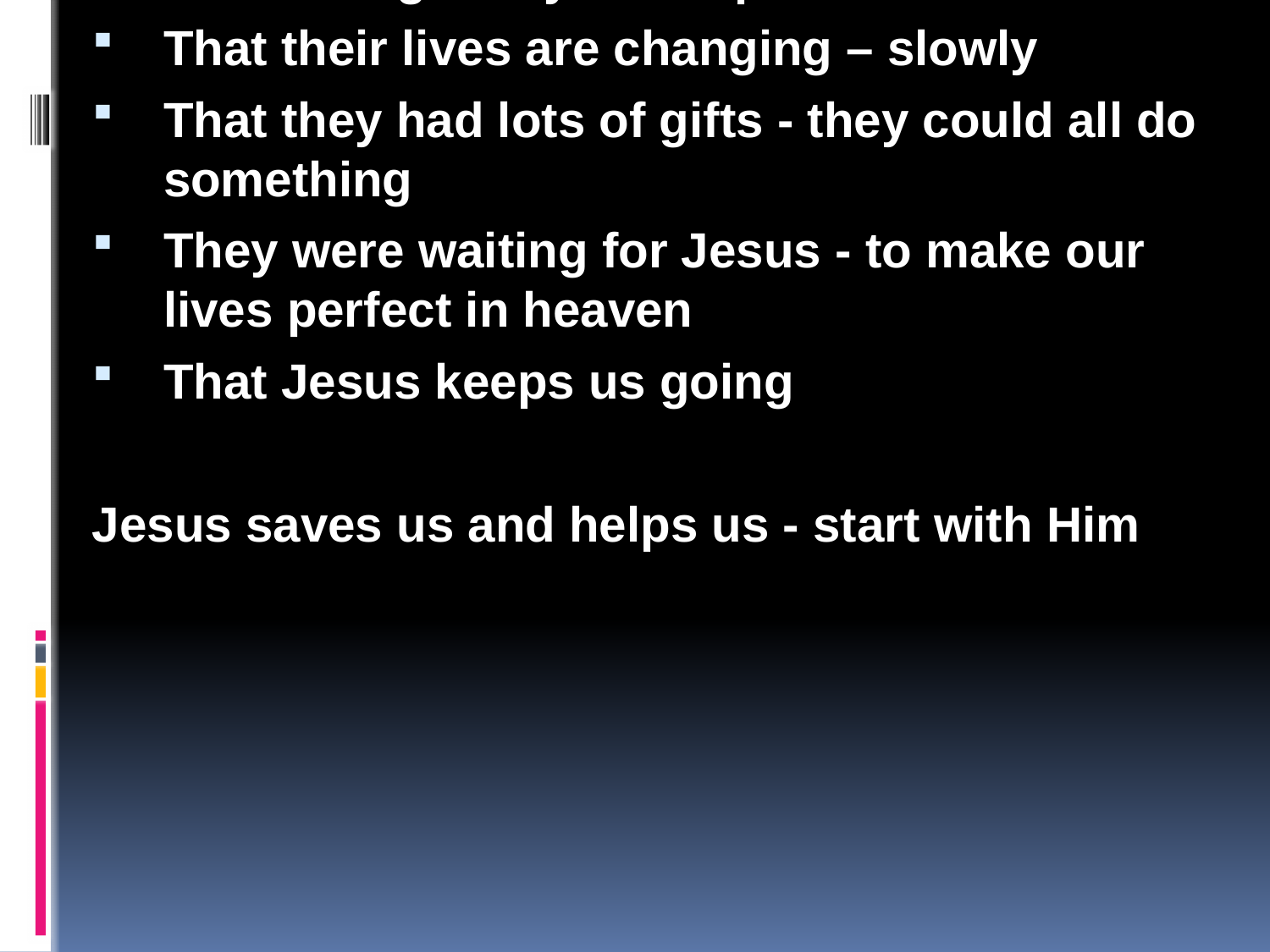

1 Corinthians: Giving thanks for sinful saints

Corinth was a place with lots of problems
Paul had started a church there and was writing to help them
Paul tells them they are wrong but are still Christians

Who the Corinthians were
They were God's church – holy
They were also sinners
We can't just treat others as not non Christians - we have to care for them
Giving thanks for them
That they know the gospel
That they can tell others about the gospel - even though they're not perfect
That their lives are changing – slowly
That they had lots of gifts - they could all do something
They were waiting for Jesus - to make our lives perfect in heaven
That Jesus keeps us going

Jesus saves us and helps us - start with Him